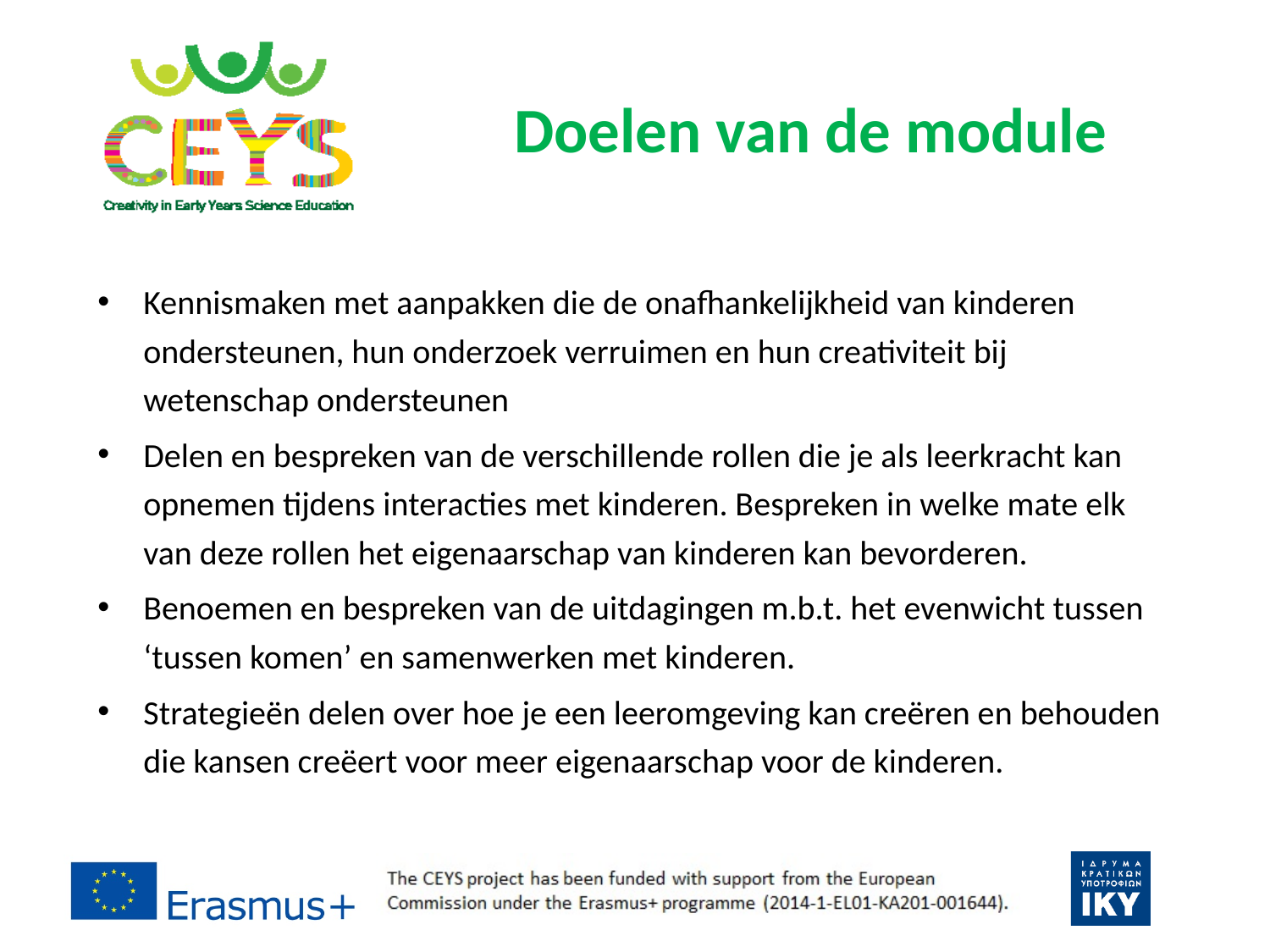

# Doelen van de module
Kennismaken met aanpakken die de onafhankelijkheid van kinderen ondersteunen, hun onderzoek verruimen en hun creativiteit bij wetenschap ondersteunen
Delen en bespreken van de verschillende rollen die je als leerkracht kan opnemen tijdens interacties met kinderen. Bespreken in welke mate elk van deze rollen het eigenaarschap van kinderen kan bevorderen.
Benoemen en bespreken van de uitdagingen m.b.t. het evenwicht tussen ‘tussen komen’ en samenwerken met kinderen.
Strategieën delen over hoe je een leeromgeving kan creëren en behouden die kansen creëert voor meer eigenaarschap voor de kinderen.